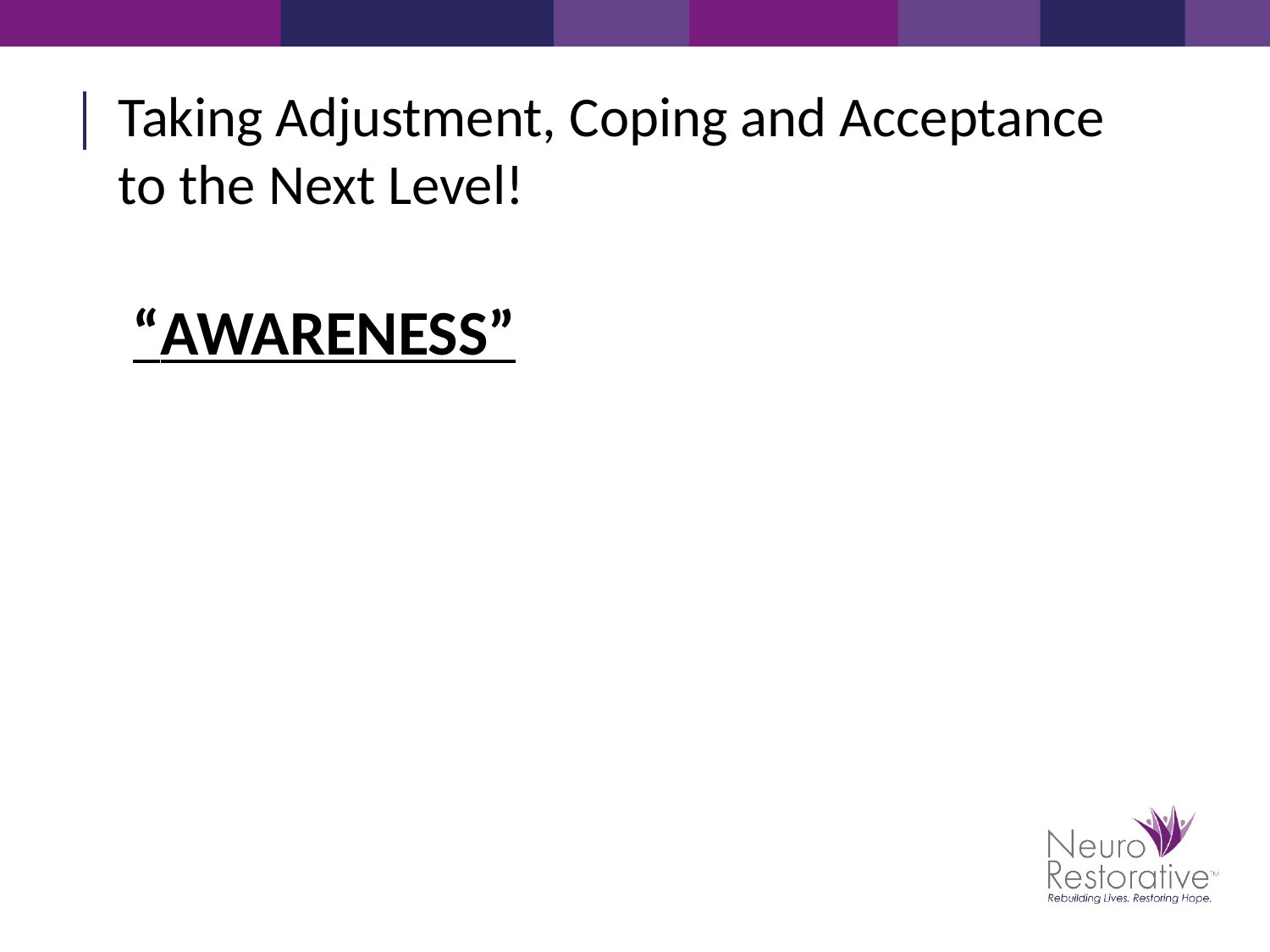

Taking Adjustment, Coping and Acceptance to the Next Level!

 “AWARENESS”